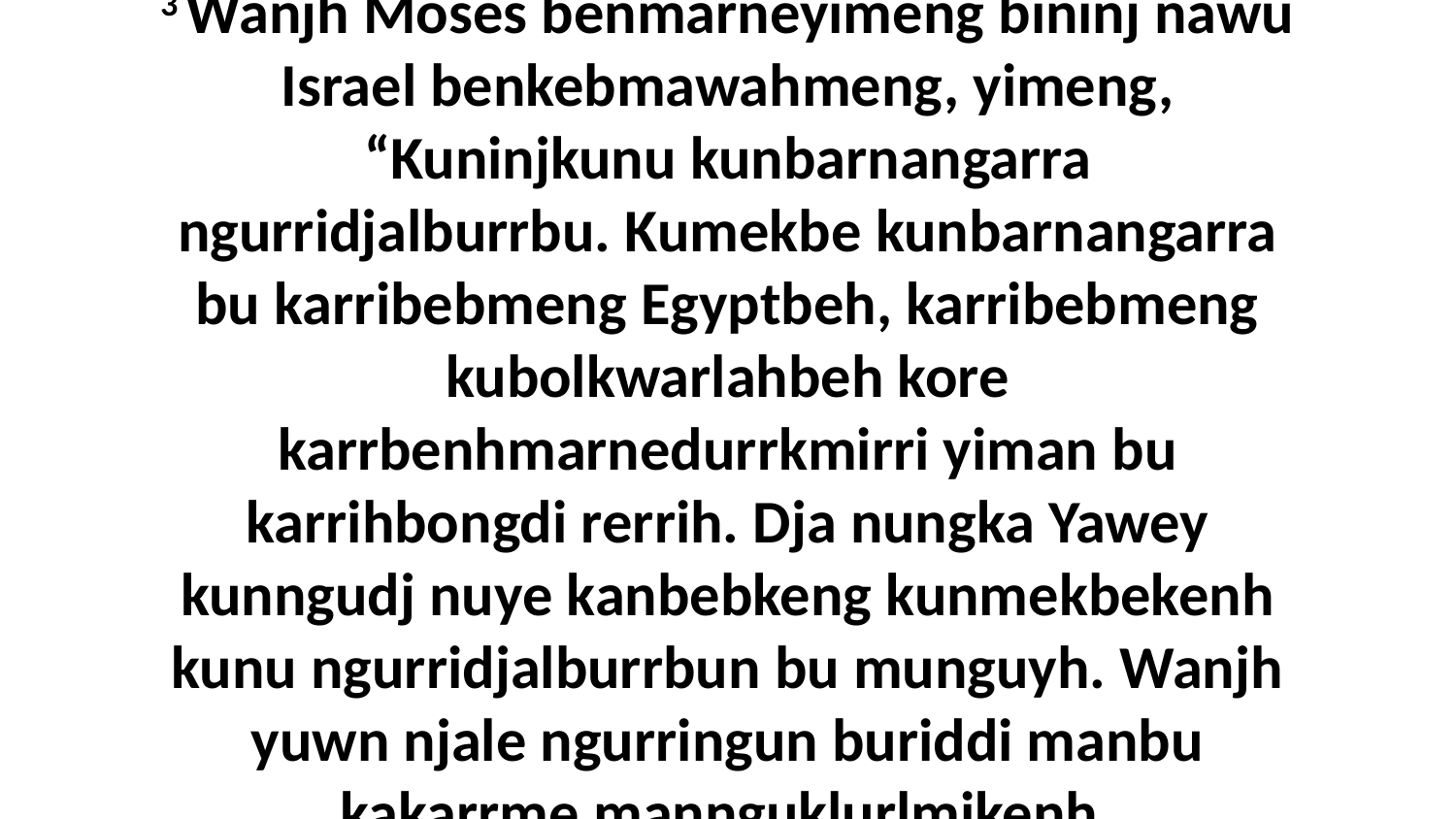

3 Wanjh Moses benmarneyimeng bininj nawu Israel benkebmawahmeng, yimeng, “Kuninjkunu kunbarnangarra ngurridjalburrbu. Kumekbe kunbarnangarra bu karribebmeng Egyptbeh, karribebmeng kubolkwarlahbeh kore karrbenhmarnedurrkmirri yiman bu karrihbongdi rerrih. Dja nungka Yawey kunngudj nuye kanbebkeng kunmekbekenh kunu ngurridjalburrbun bu munguyh. Wanjh yuwn njale ngurringun buriddi manbu kakarrme mannguklurlmikenh.